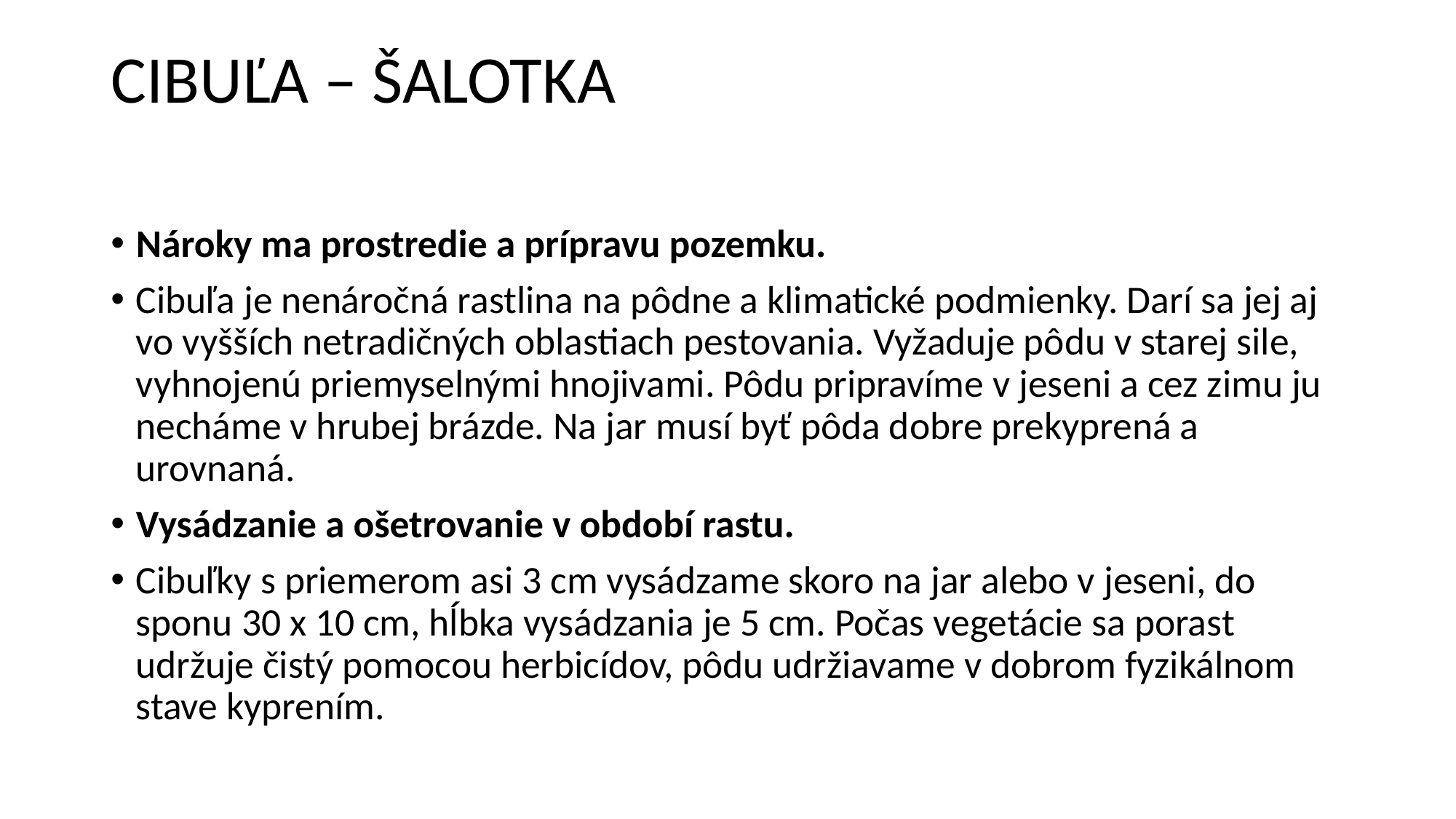

# CIBUĽA – ŠALOTKA
Nároky ma prostredie a prípravu pozemku.
Cibuľa je nenáročná rastlina na pôdne a klimatické podmienky. Darí sa jej aj vo vyšších netradičných oblastiach pestovania. Vyžaduje pôdu v starej sile, vyhnojenú priemyselnými hnojivami. Pôdu pripravíme v jeseni a cez zimu ju necháme v hrubej brázde. Na jar musí byť pôda dobre prekyprená a urovnaná.
Vysádzanie a ošetrovanie v období rastu.
Cibuľky s priemerom asi 3 cm vysádzame skoro na jar alebo v jeseni, do sponu 30 x 10 cm, hĺbka vysádzania je 5 cm. Počas vegetácie sa porast udržuje čistý pomocou herbicídov, pôdu udržiavame v dobrom fyzikálnom stave kyprením.